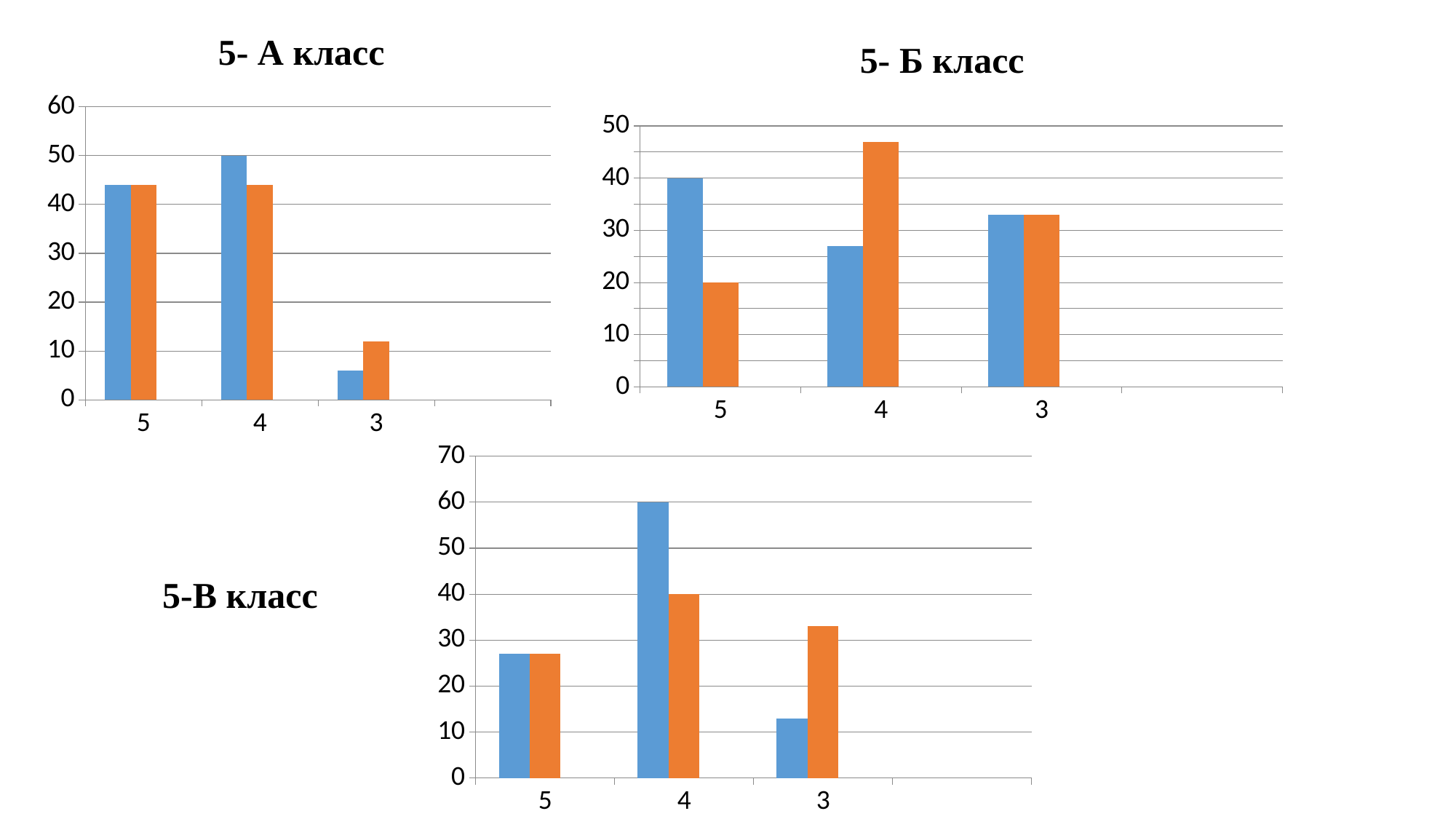

# 5- А класс
5- Б класс

### Chart

| Category | Ряд 1 | Ряд 2 | Ряд 3 |
|---|---|---|---|
| 5 | 44.0 | 44.0 | None |
| 4 | 50.0 | 44.0 | None |
| 3 | 6.0 | 12.0 | None |
|  | None | None | None |

### Chart

| Category | Ряд 1 | Ряд 2 | Столбец1 |
|---|---|---|---|
| 5 | 40.0 | 20.0 | None |
| 4 | 27.0 | 47.0 | None |
| 3 | 33.0 | 33.0 | None |
|  | None | None | None |

### Chart

| Category | Ряд 1 | Ряд 2 | Ряд 3 |
|---|---|---|---|
| 5 | 27.0 | 27.0 | None |
| 4 | 60.0 | 40.0 | None |
| 3 | 13.0 | 33.0 | None |
|  | None | None | None |
5-В класс